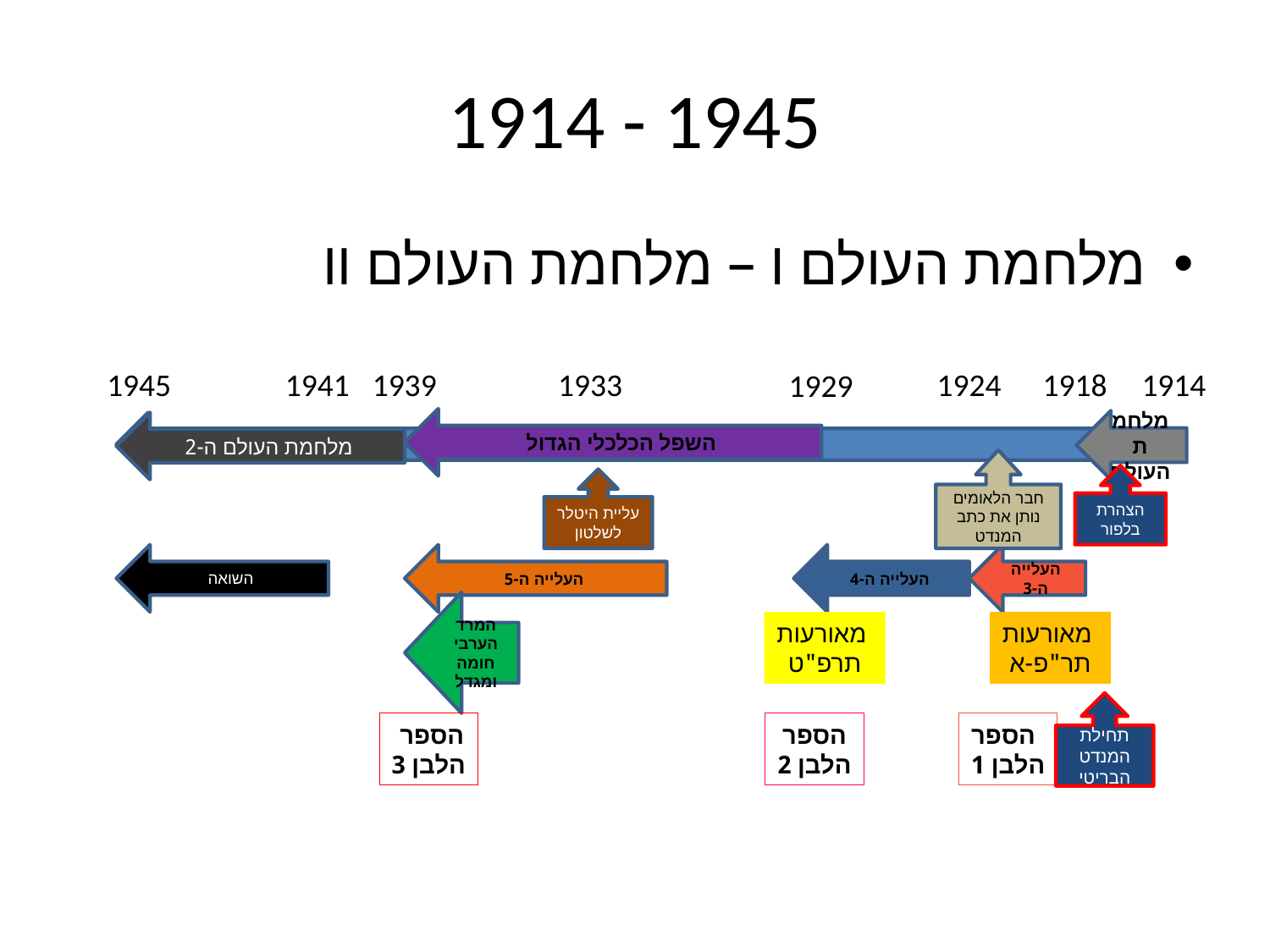

# 1914 - 1945
מלחמת העולם I – מלחמת העולם II

1945
1941
1939
1933
1924
1918
1914
1929
השפל הכלכלי הגדול
מלחמת העולם
מלחמת העולם ה-2

חבר הלאומים נותן את כתב המנדט
הצהרת בלפור
עליית היטלר לשלטון
השואה
העלייה ה-3
העלייה ה-5
העלייה ה-4
המרד
הערבי
חומה
ומגדל
מאורעות
תר"פ-א
מאורעות
תרפ"ט
תחילת המנדט הבריטי
הספר
הלבן 1
הספר
הלבן 3
הספר
הלבן 2